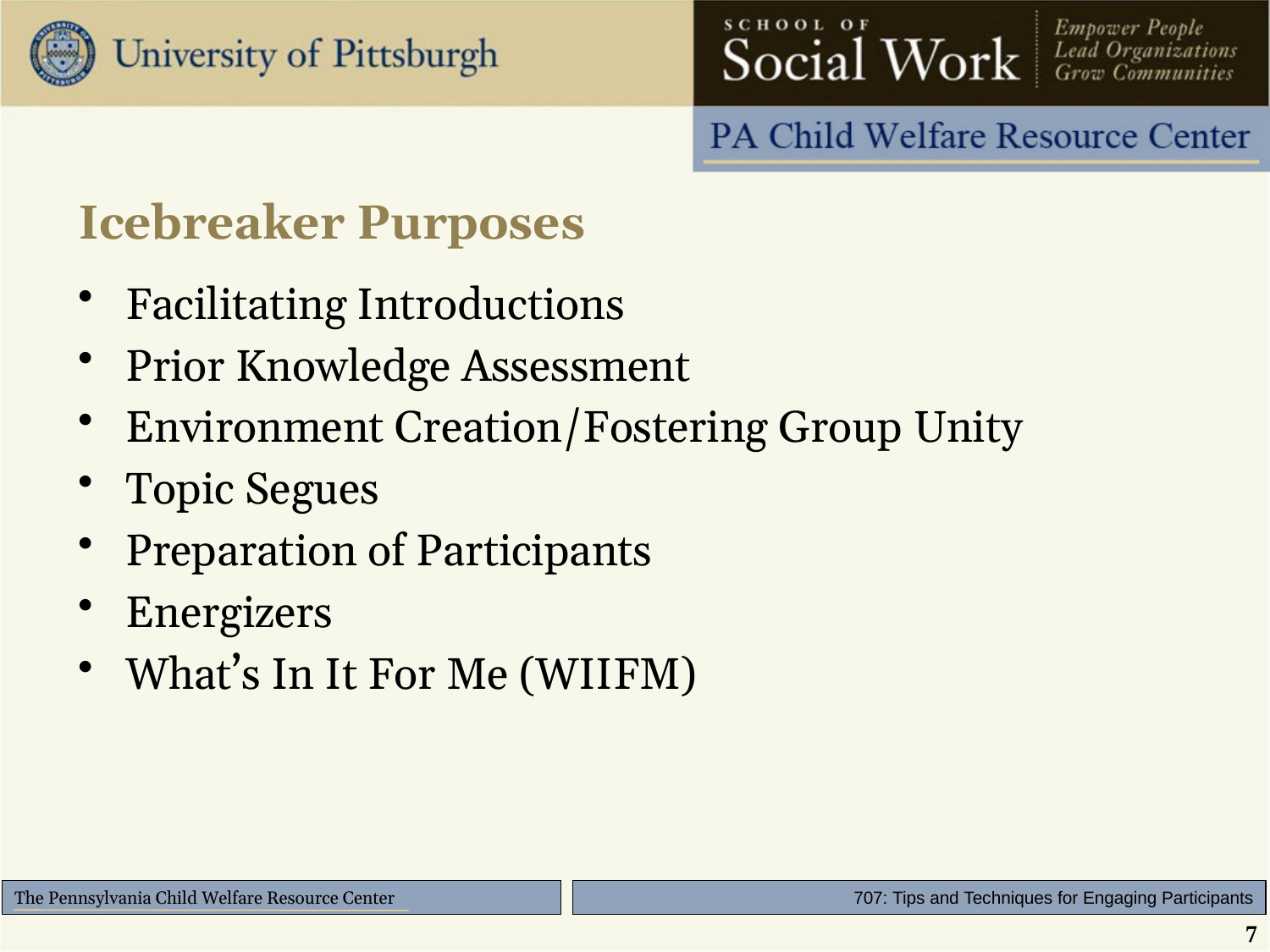

# Icebreaker Purposes
Facilitating Introductions
Prior Knowledge Assessment
Environment Creation/Fostering Group Unity
Topic Segues
Preparation of Participants
Energizers
What’s In It For Me (WIIFM)
7